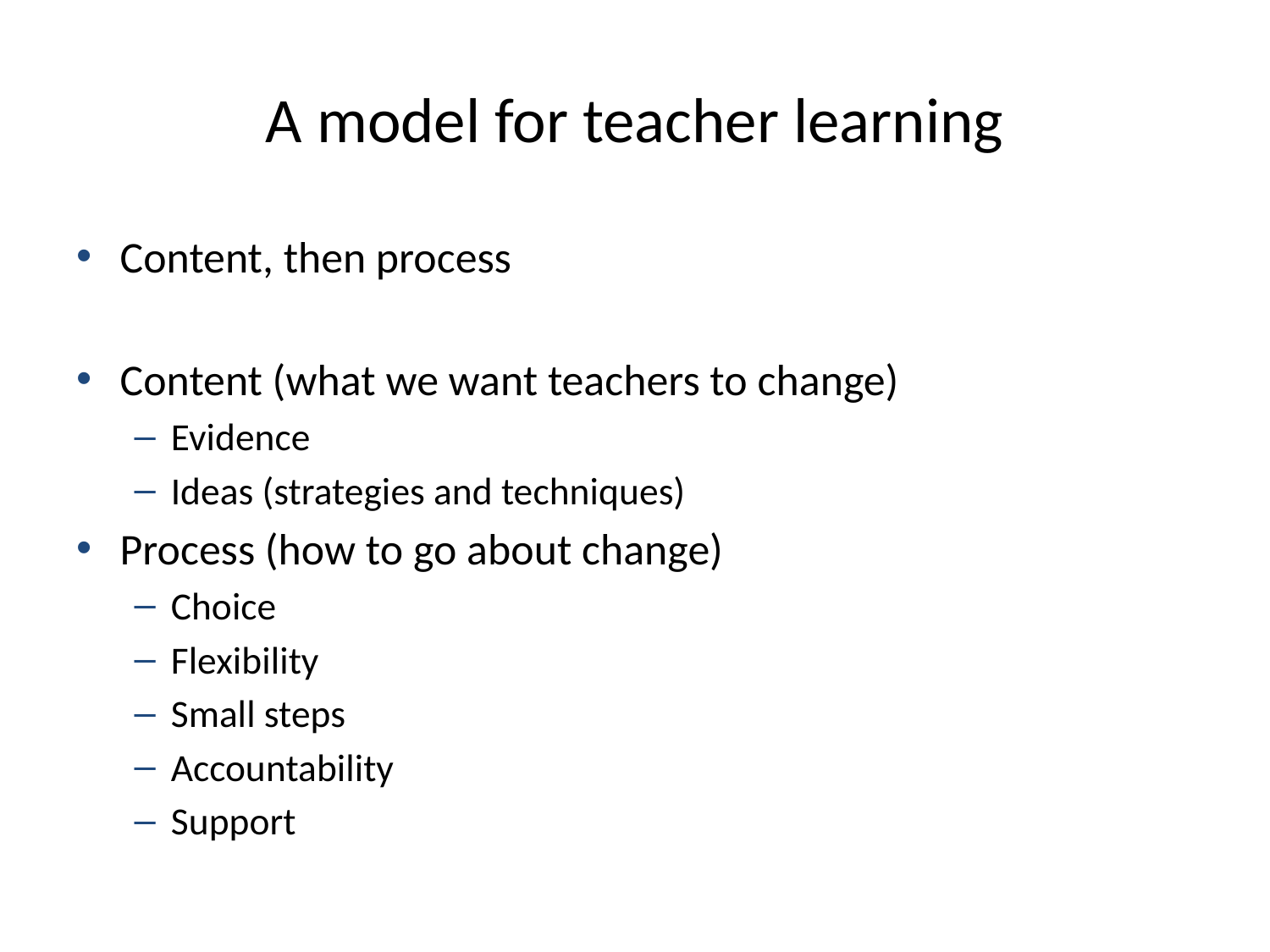

# A model for teacher learning
Content, then process

Content (what we want teachers to change)
Evidence
Ideas (strategies and techniques)
Process (how to go about change)
Choice
Flexibility
Small steps
Accountability
Support